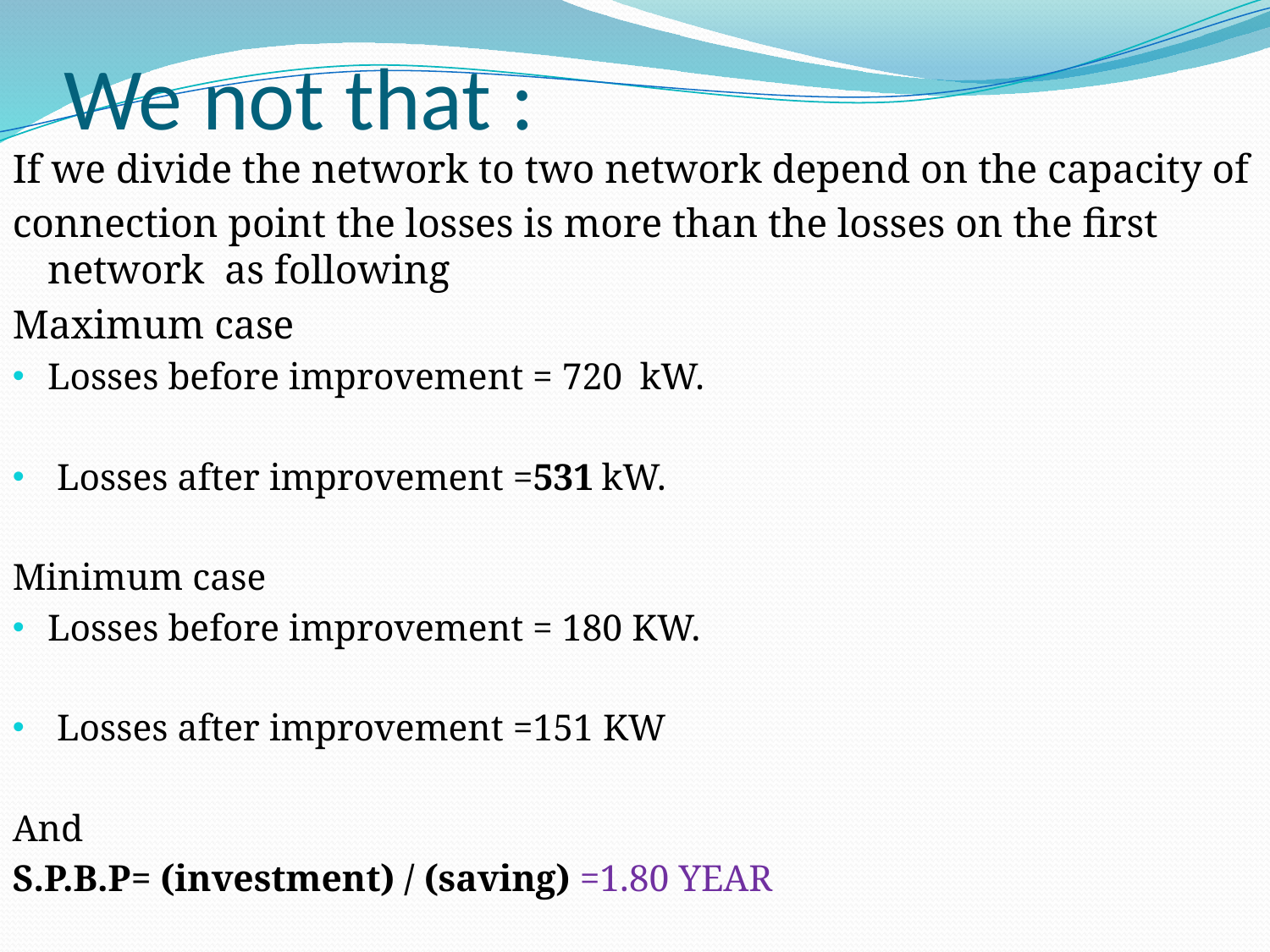

# We not that :
If we divide the network to two network depend on the capacity of
connection point the losses is more than the losses on the first network  as following
Maximum case
Losses before improvement = 720  kW.

 Losses after improvement =531 kW.

Minimum case
Losses before improvement = 180 KW.

 Losses after improvement =151 KW

And
S.P.B.P= (investment) / (saving) =1.80 YEAR